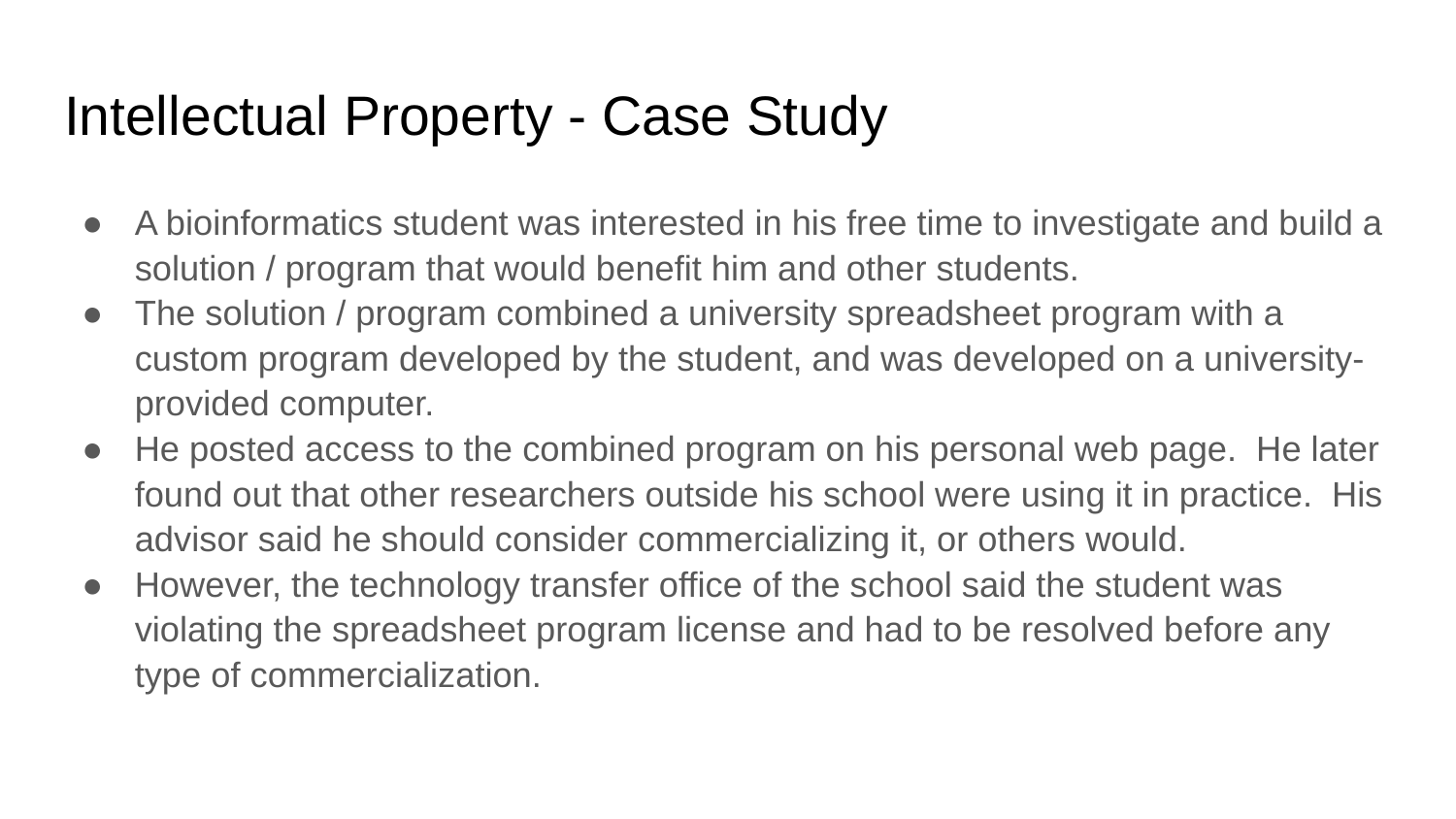

# Intellectual Property - Case Study
A bioinformatics student was interested in his free time to investigate and build a solution / program that would benefit him and other students.
The solution / program combined a university spreadsheet program with a custom program developed by the student, and was developed on a university-provided computer.
He posted access to the combined program on his personal web page.  He later found out that other researchers outside his school were using it in practice.  His advisor said he should consider commercializing it, or others would.
However, the technology transfer office of the school said the student was violating the spreadsheet program license and had to be resolved before any type of commercialization.